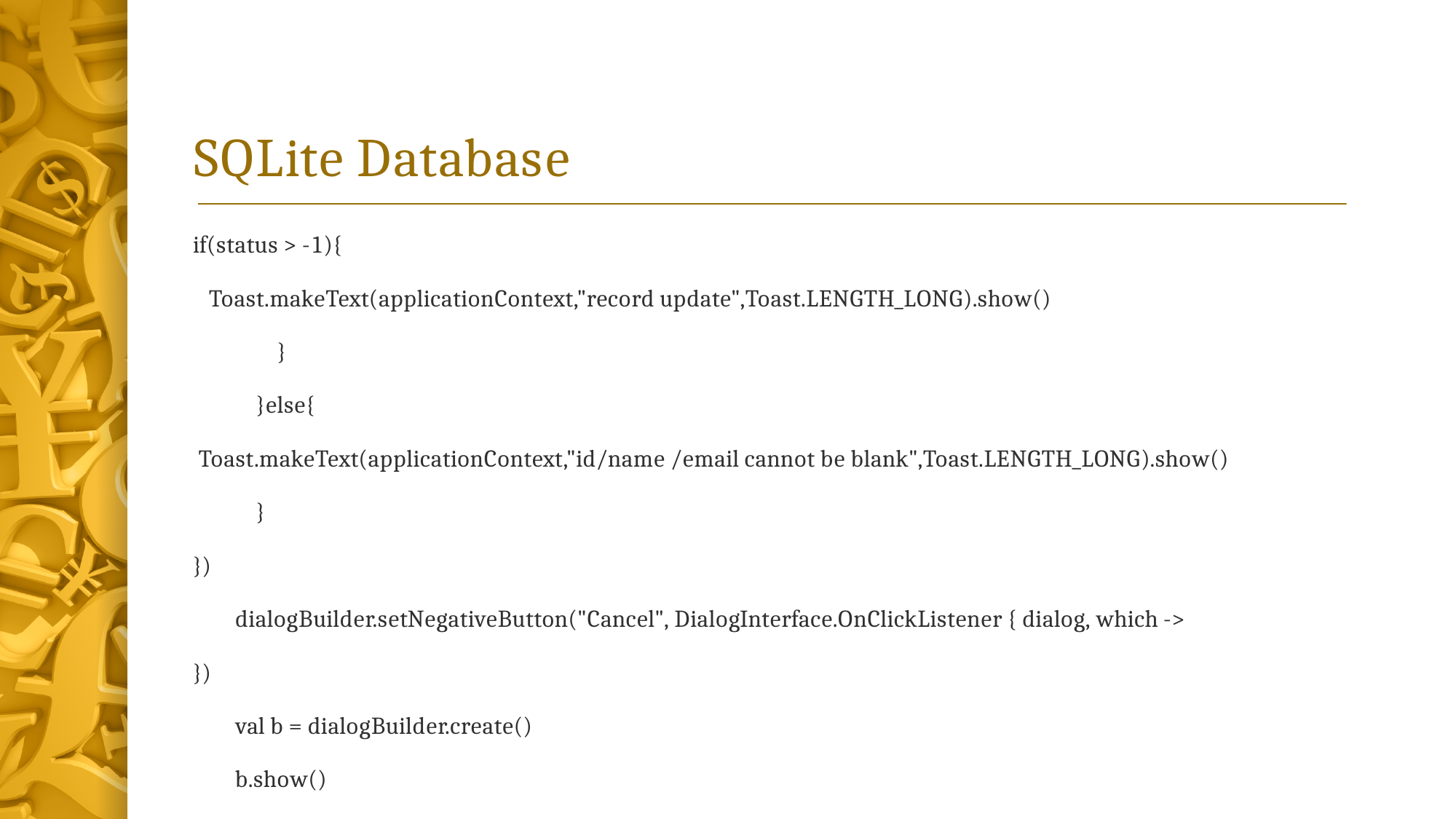

# SQLite Database
if(status > -1){
   Toast.makeText(applicationContext,"record update",Toast.LENGTH_LONG).show()
                }
            }else{
 Toast.makeText(applicationContext,"id/name /email cannot be blank",Toast.LENGTH_LONG).show()
            }
})
        dialogBuilder.setNegativeButton("Cancel", DialogInterface.OnClickListener { dialog, which ->
})
        val b = dialogBuilder.create()
        b.show()